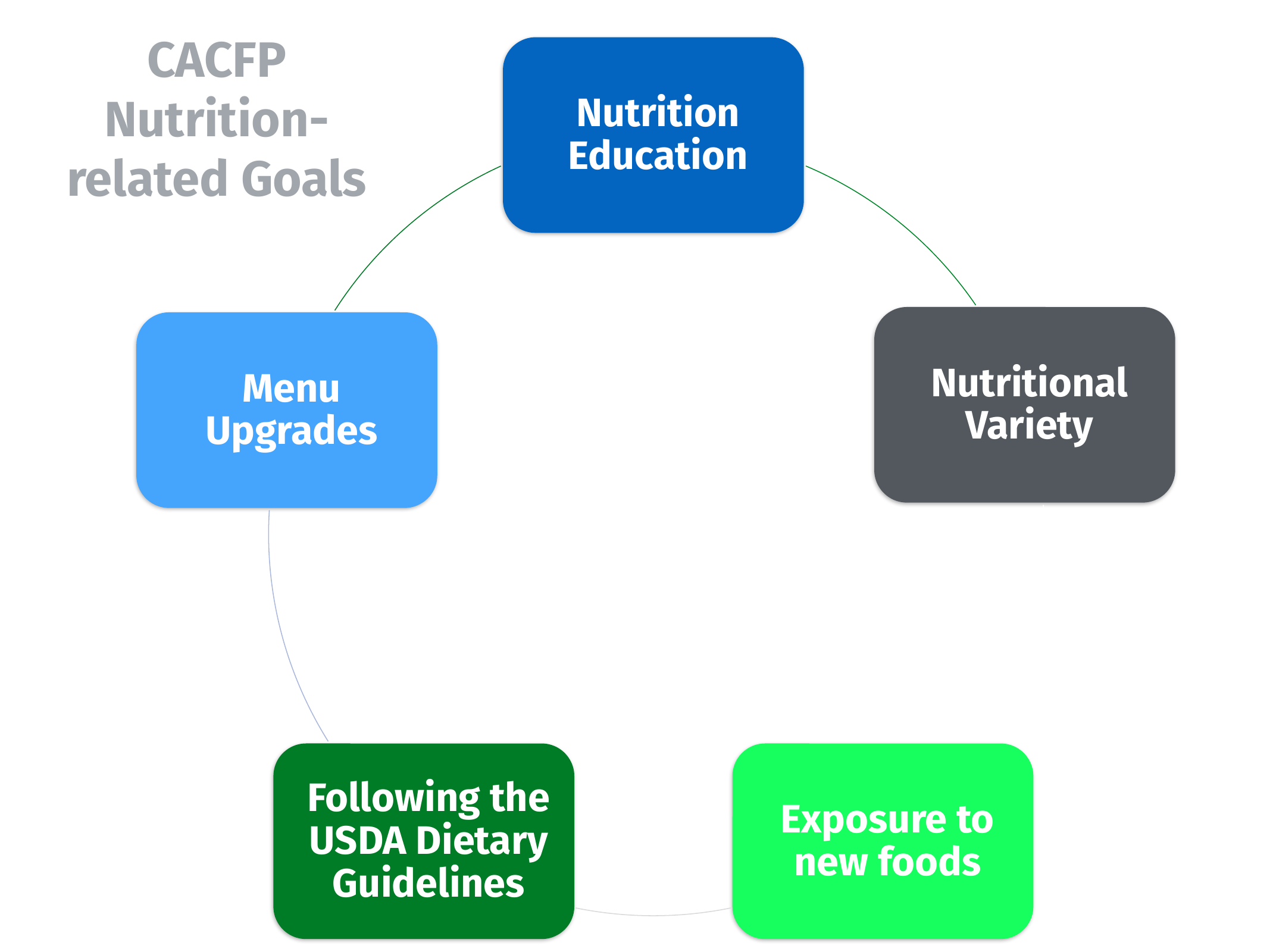

CACFP Nutrition-related Goals
Nutrition Education
Nutritional Variety
Exposure to new foods
Following the USDA Dietary Guidelines
Menu Upgrades